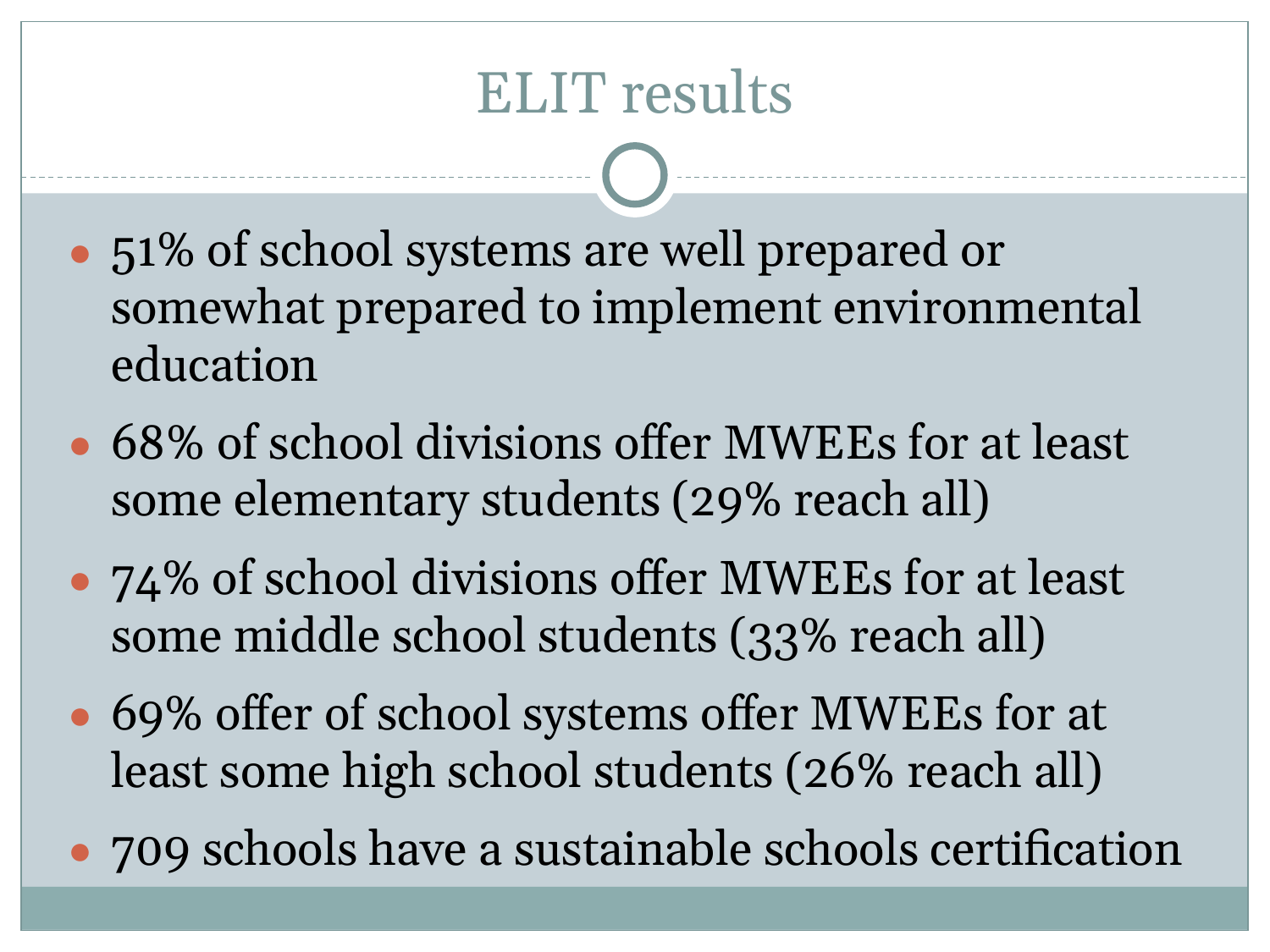

# ELIT results
51% of school systems are well prepared or somewhat prepared to implement environmental education
68% of school divisions offer MWEEs for at least some elementary students (29% reach all)
74% of school divisions offer MWEEs for at least some middle school students (33% reach all)
69% offer of school systems offer MWEEs for at least some high school students (26% reach all)
709 schools have a sustainable schools certification